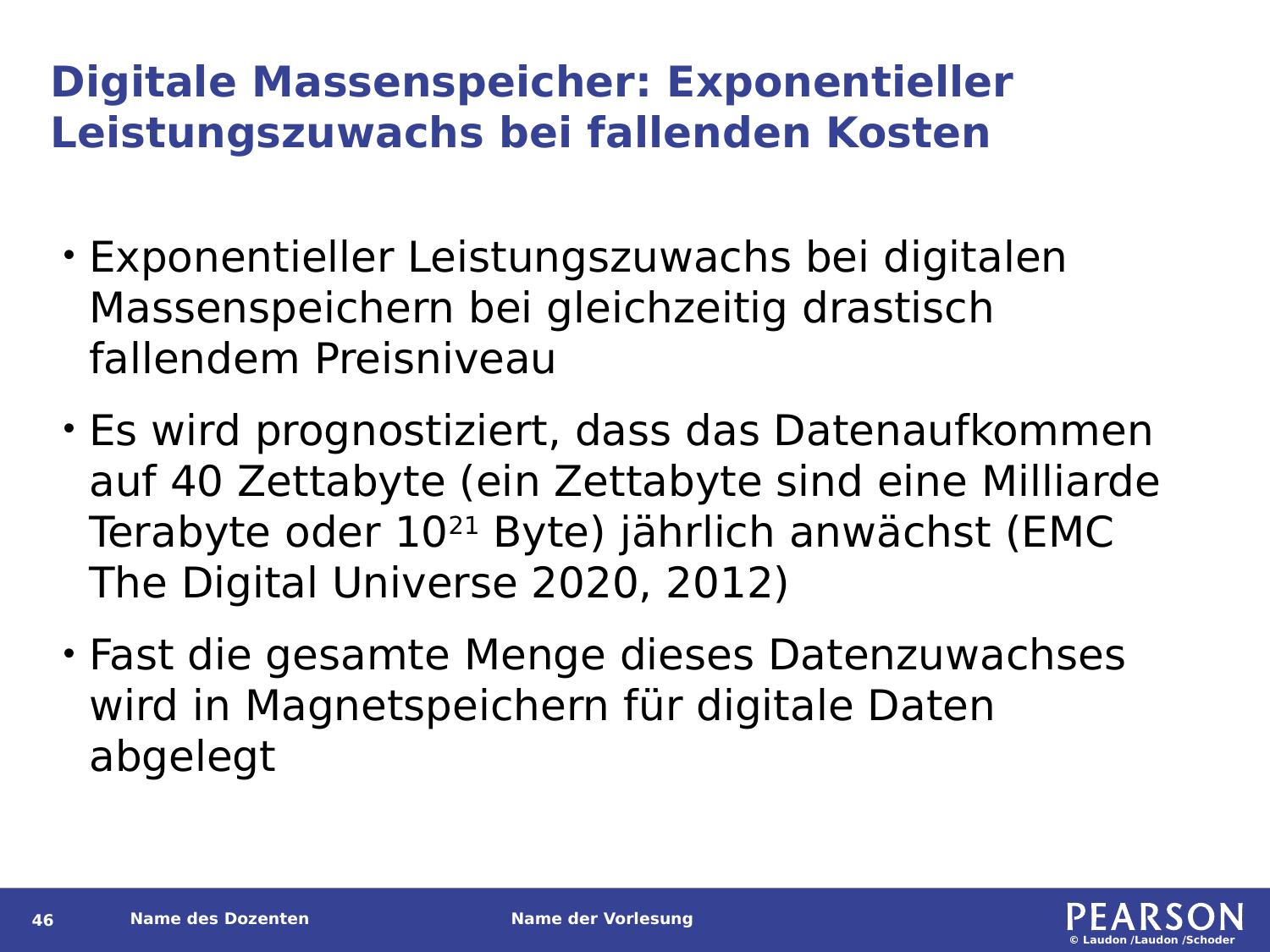

# Digitale Massenspeicher: Exponentieller Leistungszuwachs bei fallenden Kosten

Exponentieller Leistungszuwachs bei digitalen Massenspeichern bei gleichzeitig drastisch fallendem Preisniveau
Es wird prognostiziert, dass das Datenaufkommen auf 40 Zettabyte (ein Zettabyte sind eine Milliarde Terabyte oder 1021 Byte) jährlich anwächst (EMC The Digital Universe 2020, 2012)
Fast die gesamte Menge dieses Datenzuwachses wird in Magnetspeichern für digitale Daten abgelegt
46